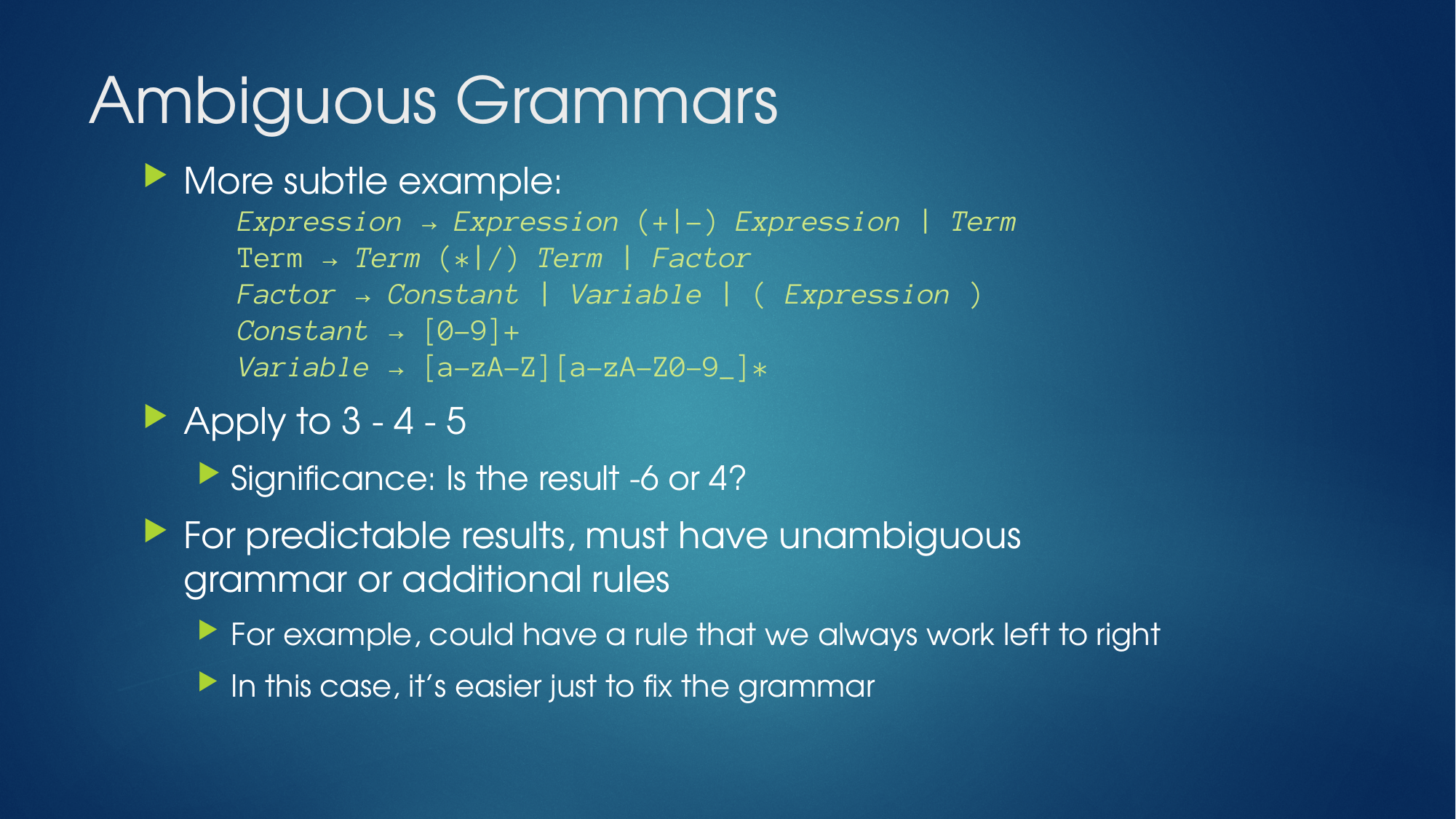

# Ambiguous Grammars
More subtle example:
Expression → Expression (+|-) Expression | Term
Term → Term (*|/) Term | Factor
Factor → Constant | Variable | ( Expression )
Constant → [0-9]+
Variable → [a-zA-Z][a-zA-Z0-9_]*
Apply to 3 - 4 - 5
Significance: Is the result -6 or 4?
For predictable results, must have unambiguous grammar or additional rules
For example, could have a rule that we always work left to right
In this case, it’s easier just to fix the grammar